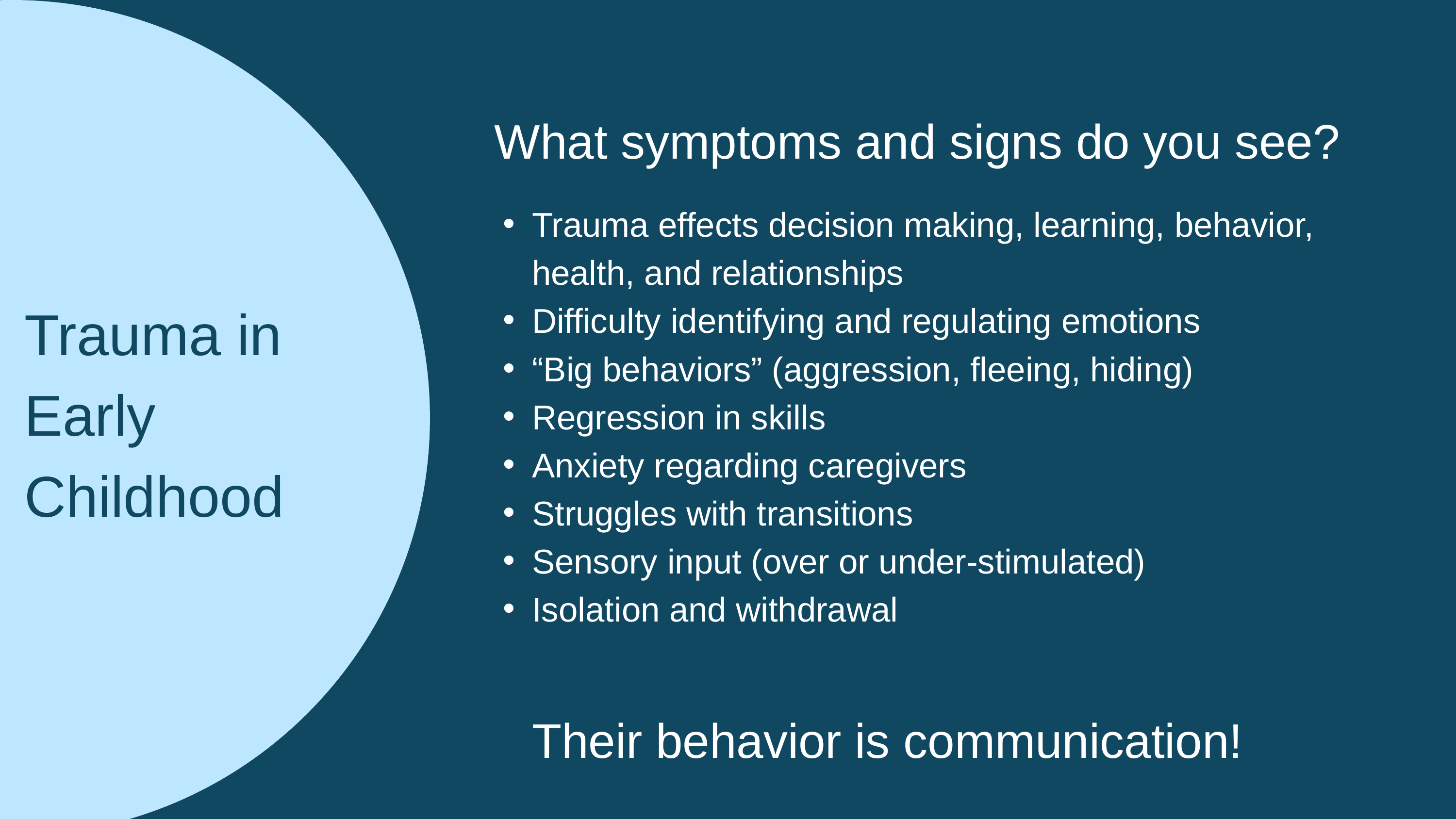

What symptoms and signs do you see?
Trauma effects decision making, learning, behavior, health, and relationships
Difficulty identifying and regulating emotions
“Big behaviors” (aggression, fleeing, hiding)
Regression in skills
Anxiety regarding caregivers
Struggles with transitions
Sensory input (over or under-stimulated)
Isolation and withdrawal
Trauma in Early Childhood
Their behavior is communication!